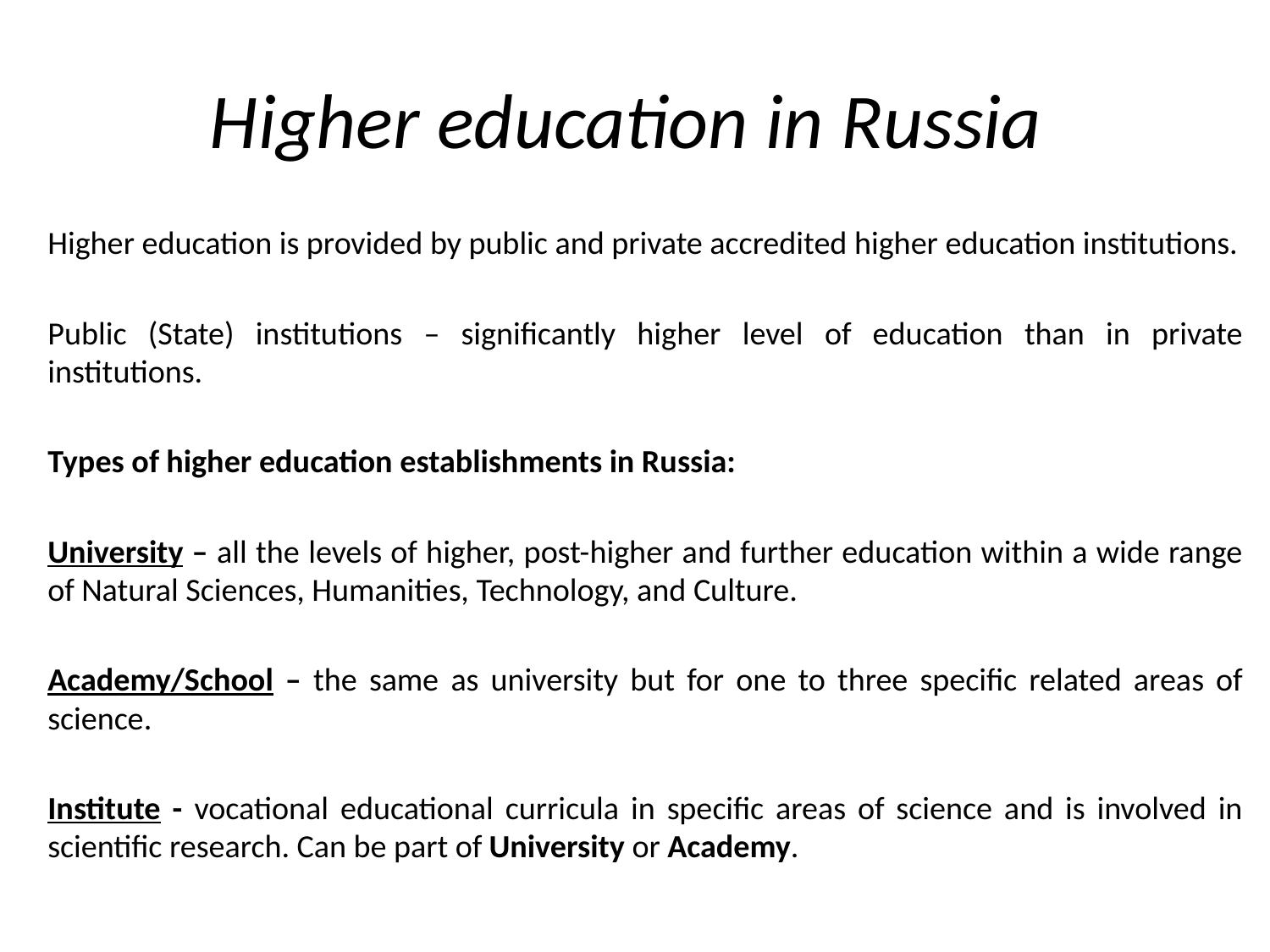

# Higher education in Russia
Higher education is provided by public and private accredited higher education institutions.

Public (State) institutions – significantly higher level of education than in private institutions.

Types of higher education establishments in Russia:

University – all the levels of higher, post-higher and further edu­cation within a wide range of Natural Sciences, Humanities, Technology, and Culture.

Academy/School – the same as university but for one to three specific related areas of science.

Institute - vocational educational curricula in specific areas of science and is involved in scientific research. Can be part of University or Academy.